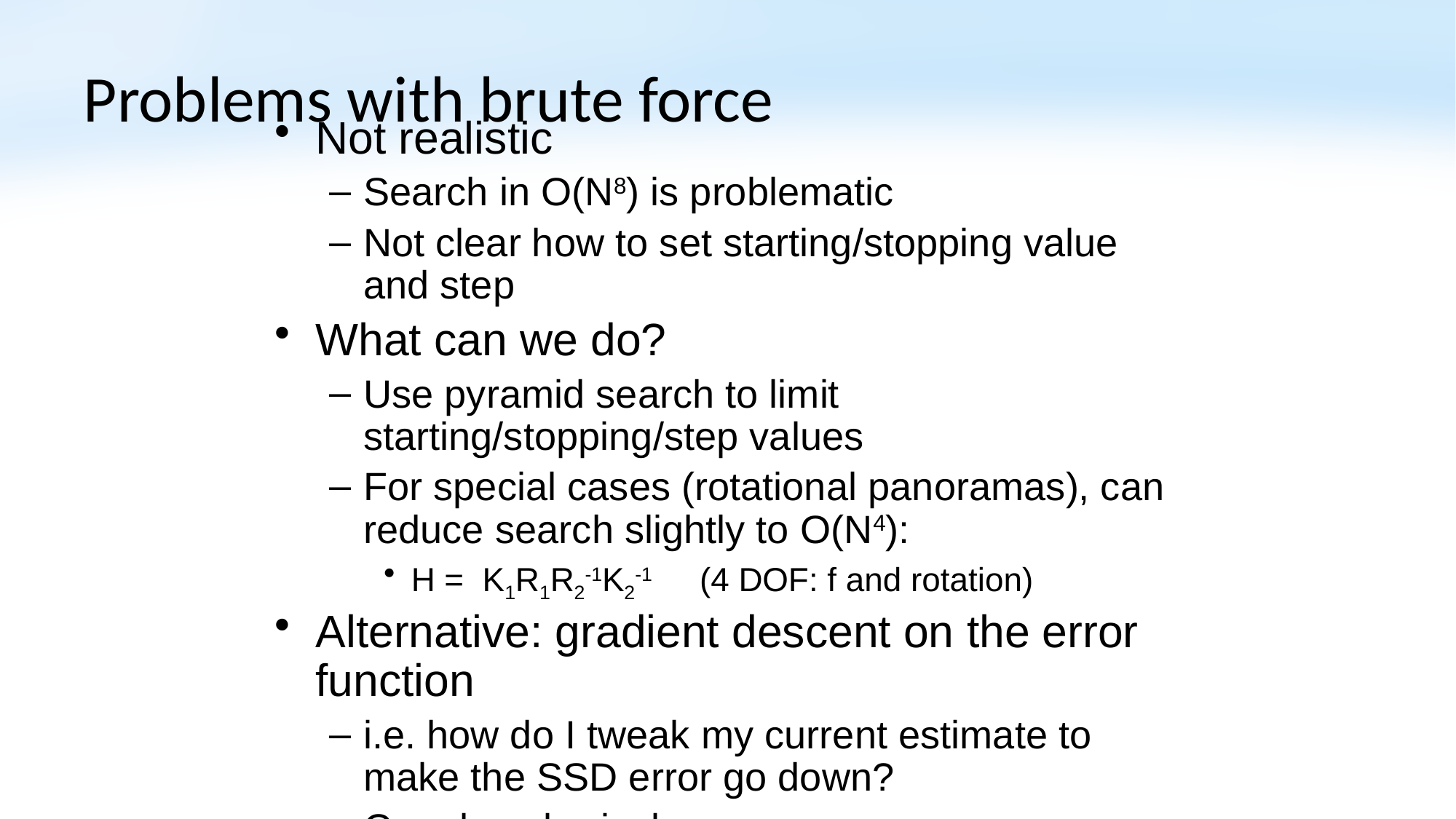

# Problems with brute force
Not realistic
Search in O(N8) is problematic
Not clear how to set starting/stopping value and step
What can we do?
Use pyramid search to limit starting/stopping/step values
For special cases (rotational panoramas), can reduce search slightly to O(N4):
H =  K1R1R2-1K2-1         (4 DOF: f and rotation)
Alternative: gradient descent on the error function
i.e. how do I tweak my current estimate to make the SSD error go down?
Can do sub-pixel accuracy
BIG assumption?
Images are already almost aligned (<2 pixels difference!)
Can improve with pyramid
Same tool as in motion estimation